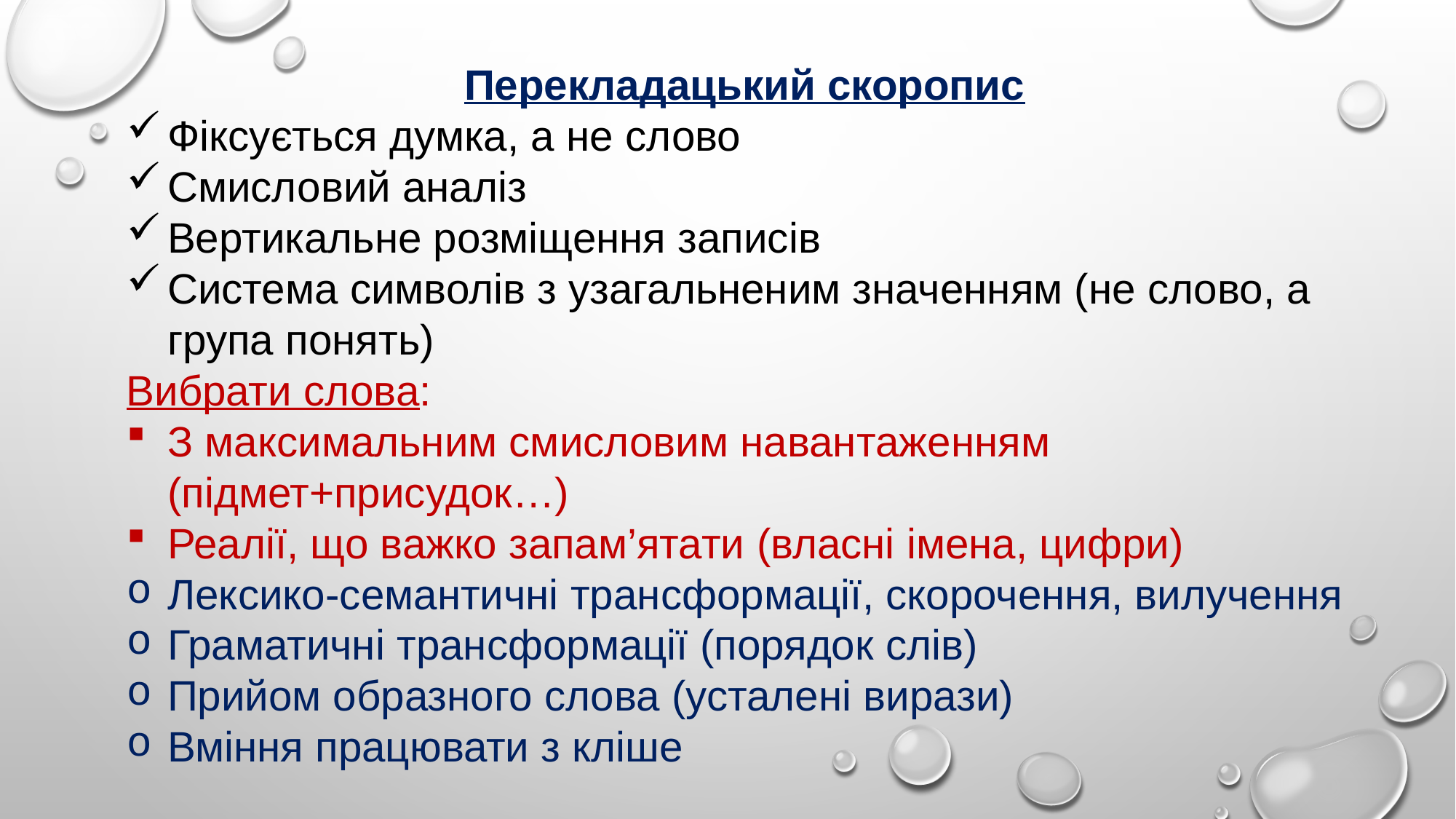

Перекладацький скоропис
Фіксується думка, а не слово
Смисловий аналіз
Вертикальне розміщення записів
Система символів з узагальненим значенням (не слово, а група понять)
Вибрати слова:
З максимальним смисловим навантаженням (підмет+присудок…)
Реалії, що важко запам’ятати (власні імена, цифри)
Лексико-семантичні трансформації, скорочення, вилучення
Граматичні трансформації (порядок слів)
Прийом образного слова (усталені вирази)
Вміння працювати з кліше